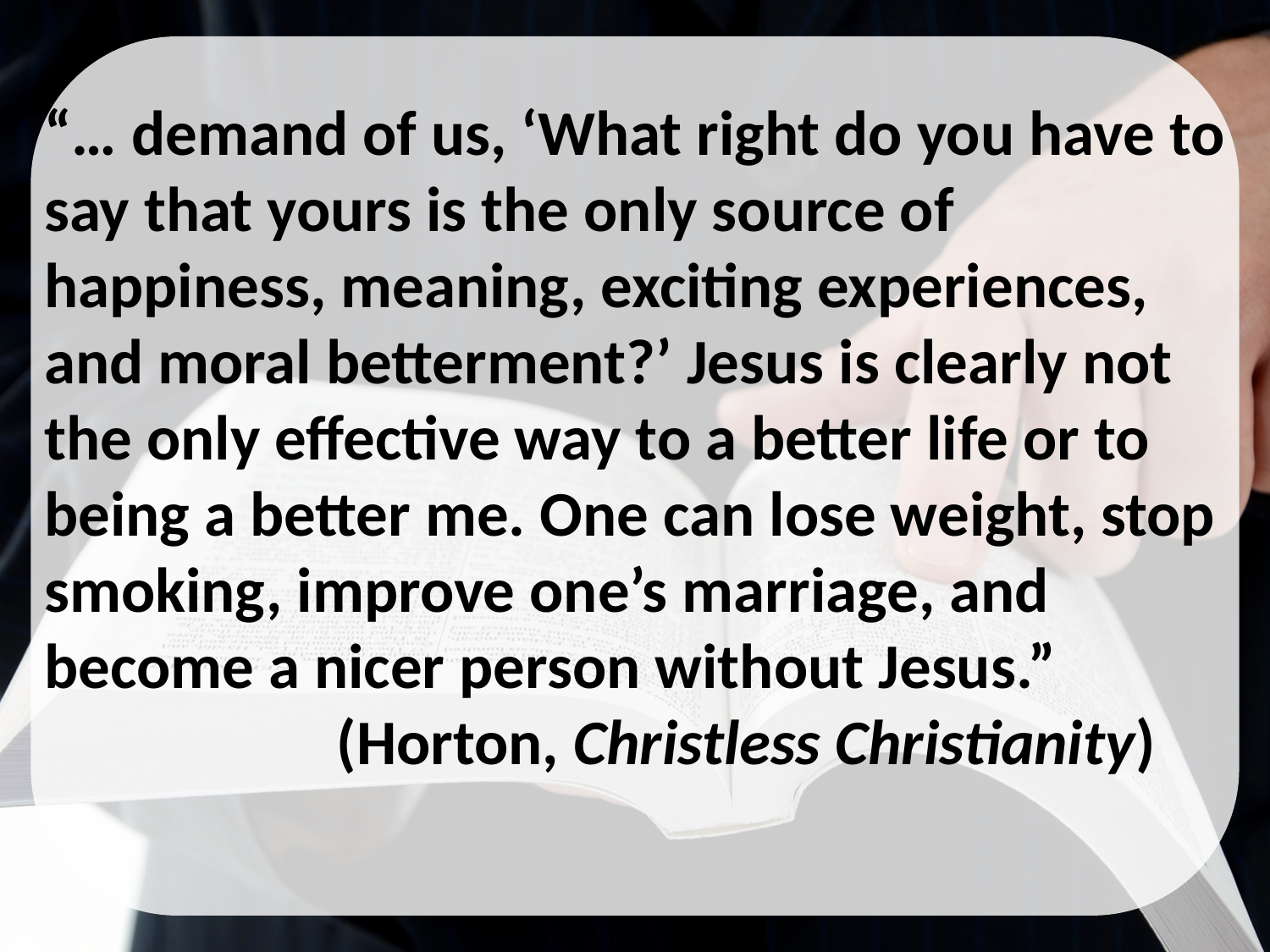

“… demand of us, ‘What right do you have to say that yours is the only source of happiness, meaning, exciting experiences, and moral betterment?’ Jesus is clearly not the only effective way to a better life or to being a better me. One can lose weight, stop smoking, improve one’s marriage, and become a nicer person without Jesus.”
(Horton, Christless Christianity)